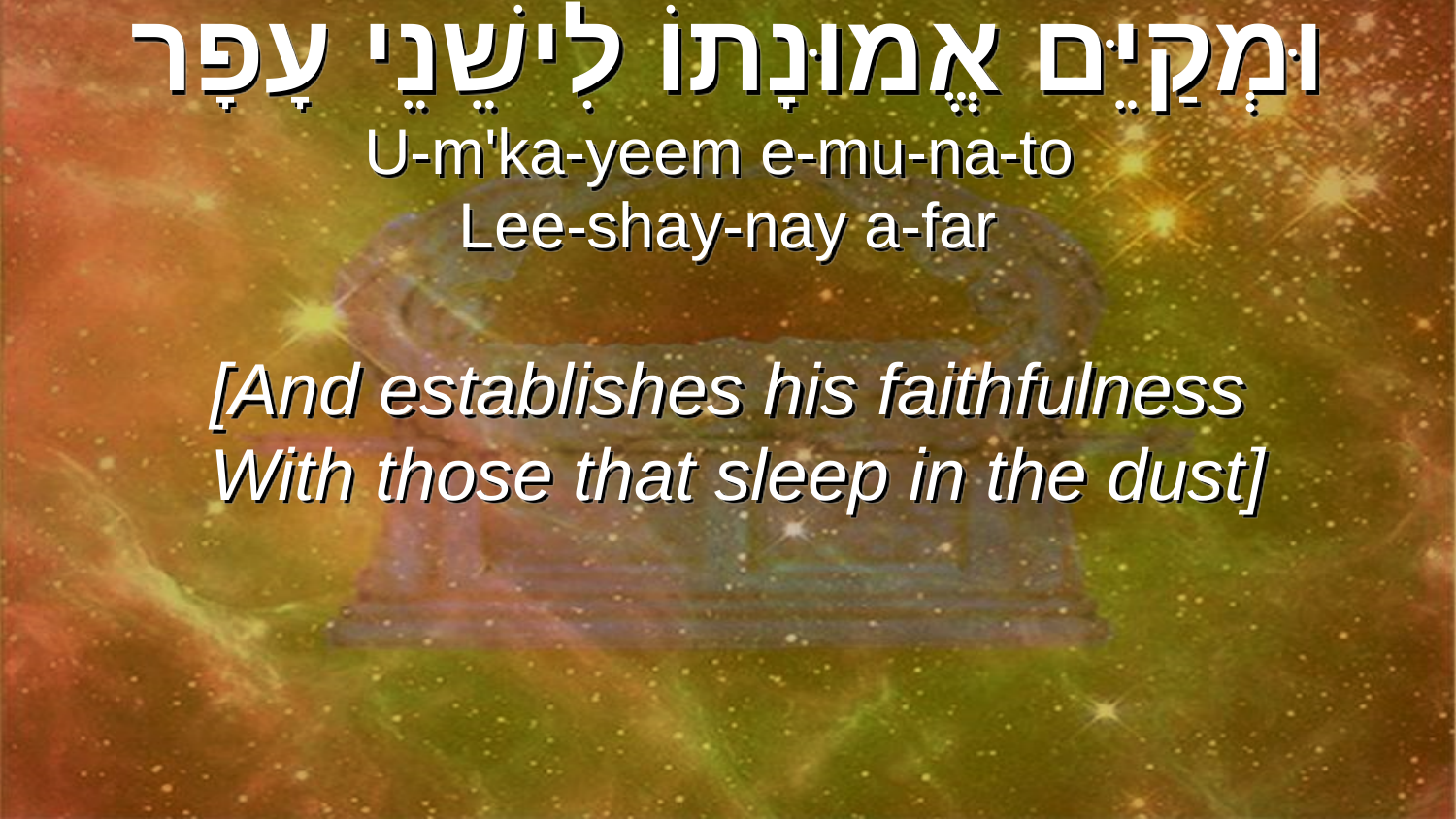

וּמְקַיֵּם אֱמוּנָתוֹ לִישֵׁנֵי עָפָר
U-m'ka-yeem e-mu-na-to
Lee-shay-nay a-far

[And establishes his faithfulness
 With those that sleep in the dust]